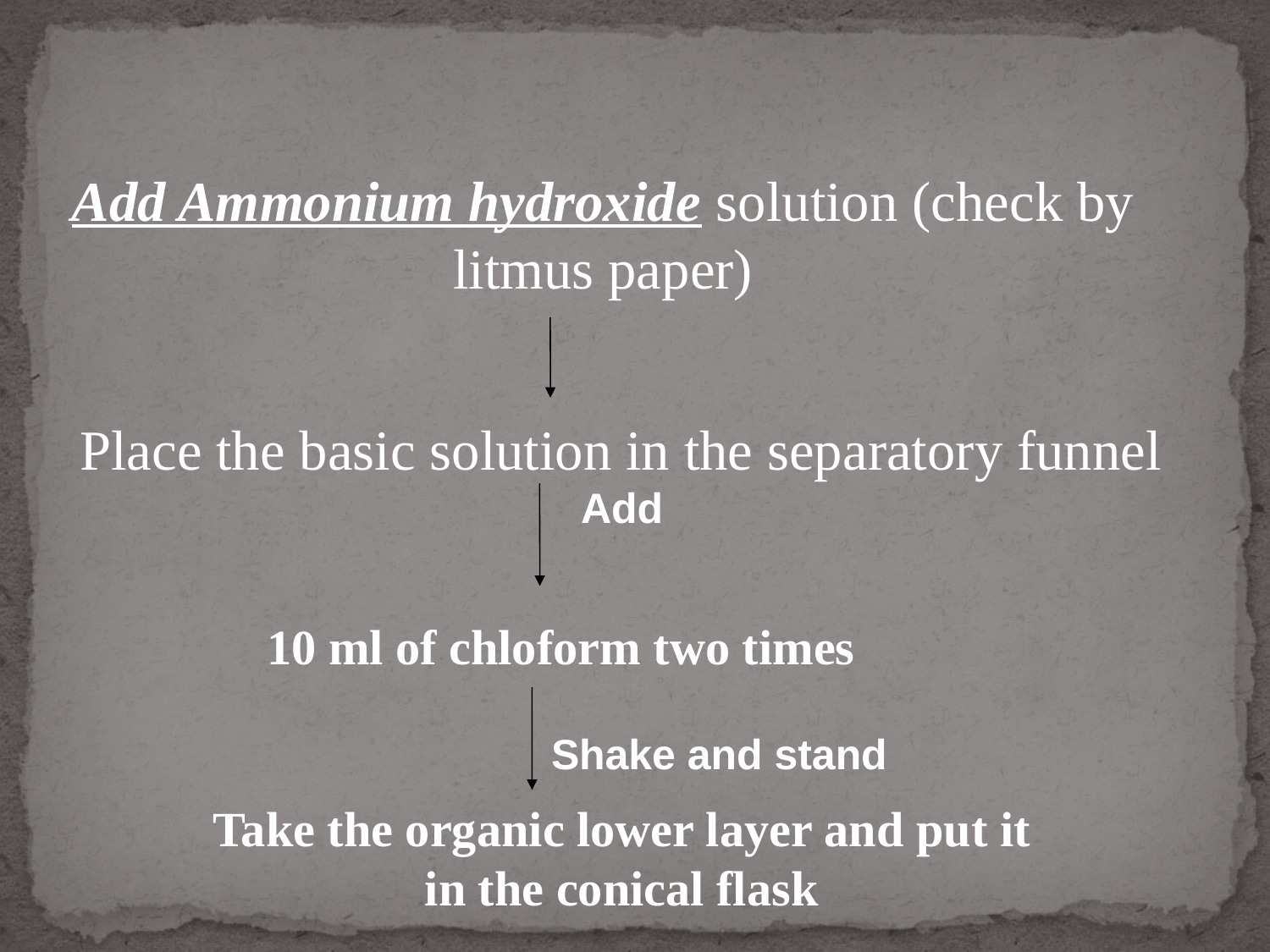

Add Ammonium hydroxide solution (check by litmus paper)

Place the basic solution in the separatory funnel
Add

                                      Shake and stand

10 ml of chloform two times

Take the organic lower layer and put it in the conical flask